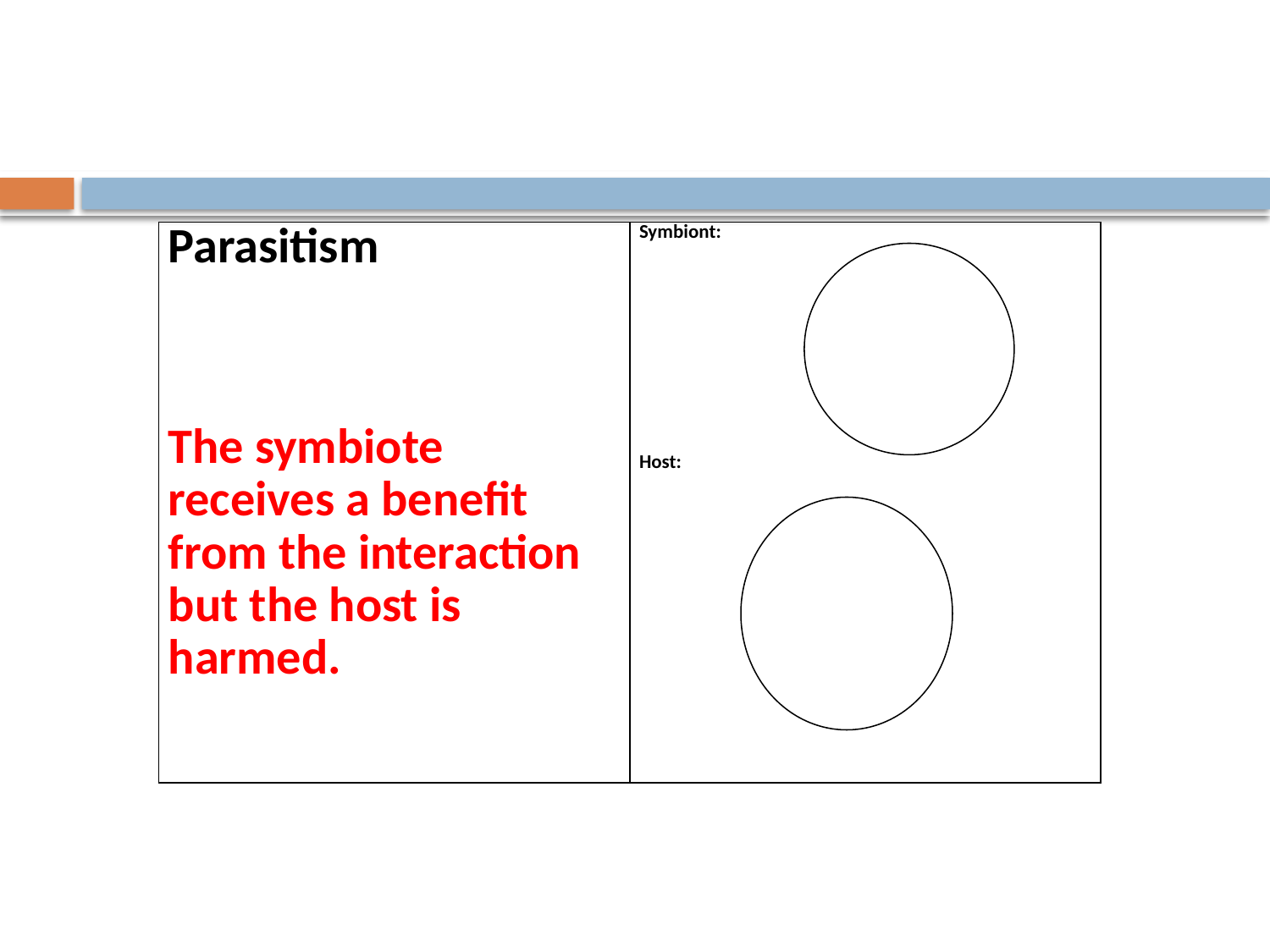

#
| Parasitism The symbiote receives a benefit from the interaction but the host is harmed. | Symbiont: Host: |
| --- | --- |